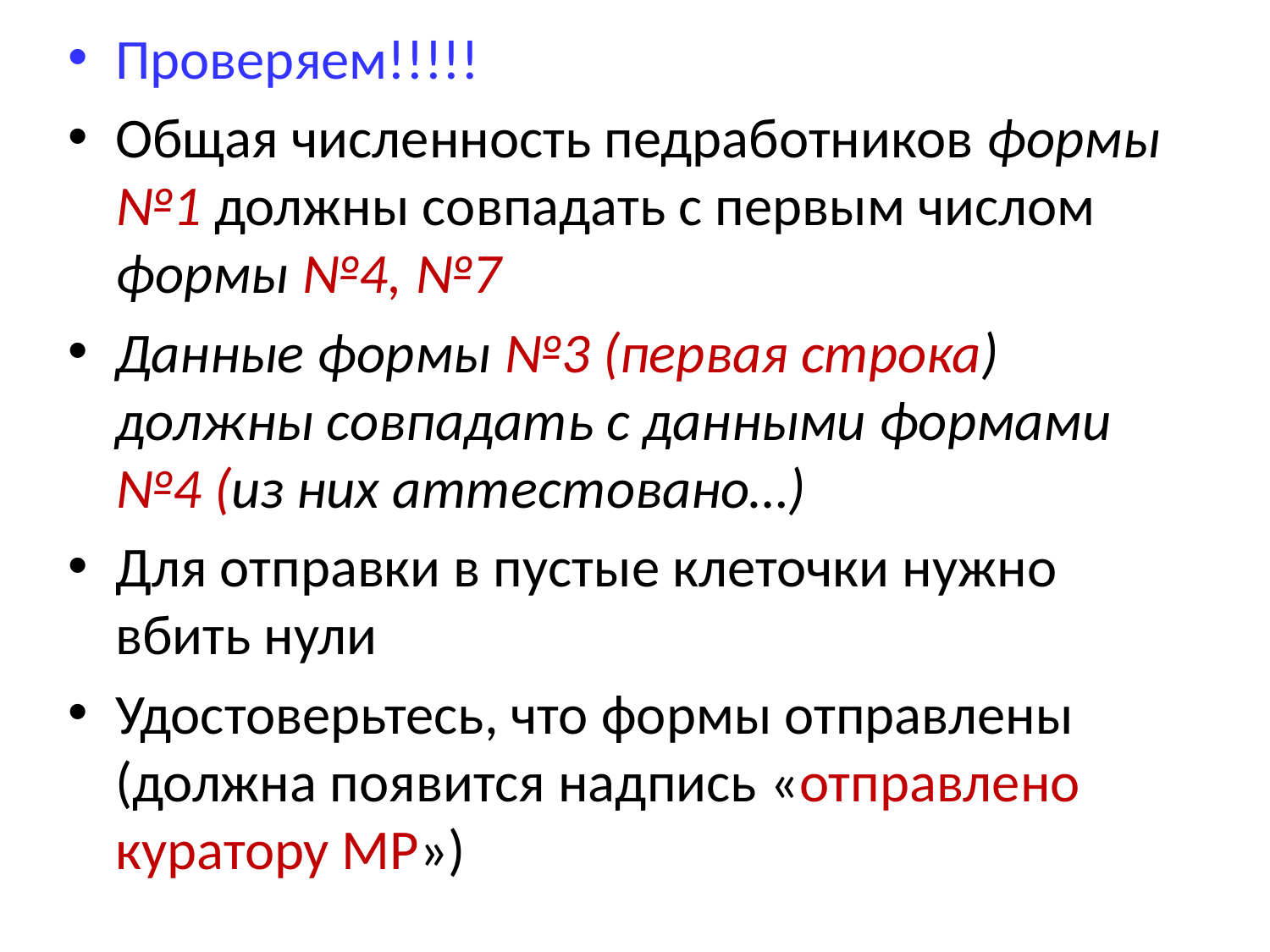

Проверяем!!!!!
Общая численность педработников формы №1 должны совпадать с первым числом формы №4, №7
Данные формы №3 (первая строка) должны совпадать с данными формами №4 (из них аттестовано…)
Для отправки в пустые клеточки нужно вбить нули
Удостоверьтесь, что формы отправлены (должна появится надпись «отправлено куратору МР»)